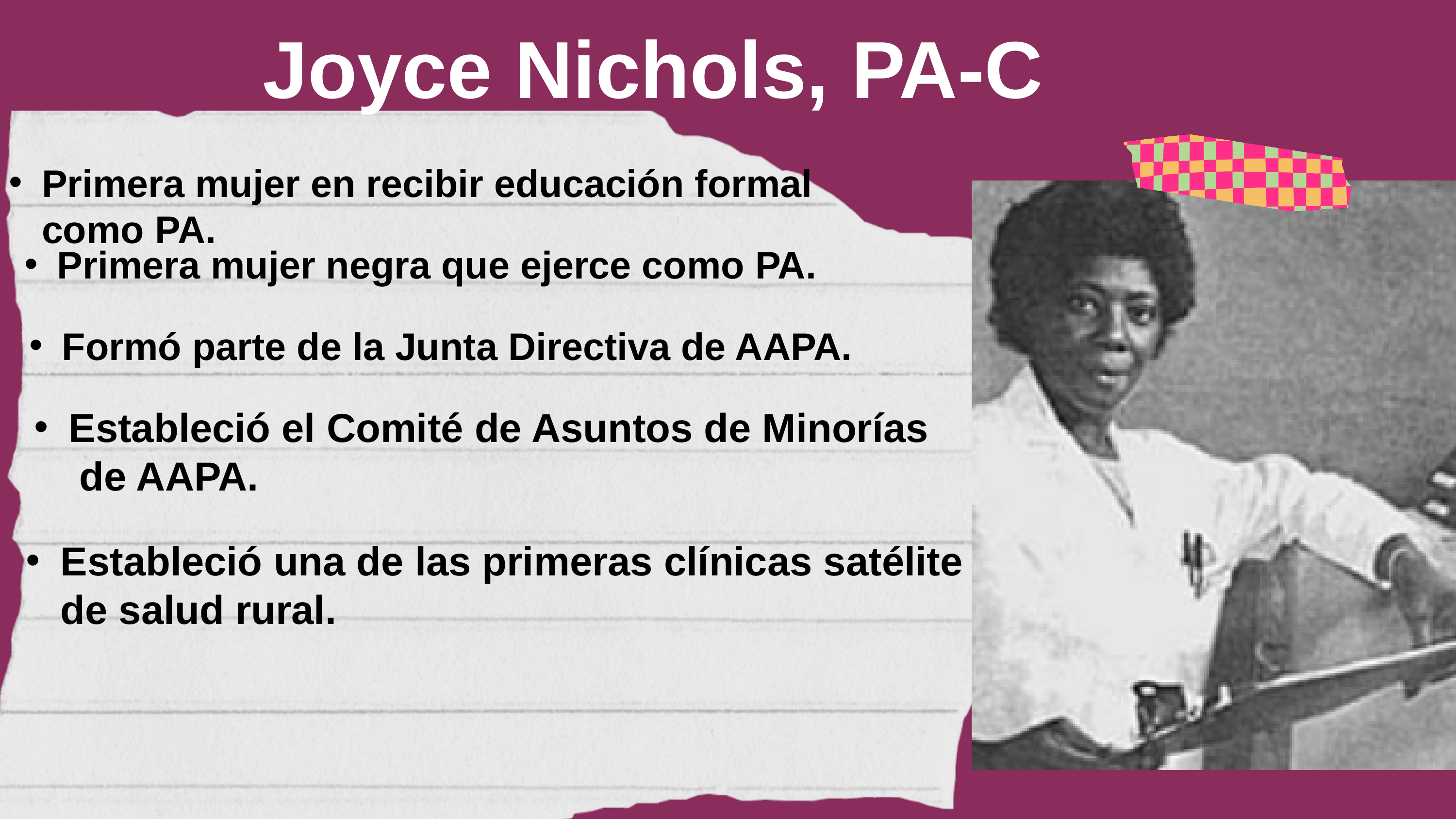

Joyce Nichols, PA-C

Primera mujer en recibir educación formal como PA.

Primera mujer negra que ejerce como PA.
Formó parte de la Junta Directiva de AAPA.
Estableció el Comité de Asuntos de Minorías
    de AAPA.
Estableció una de las primeras clínicas satélite de salud rural.